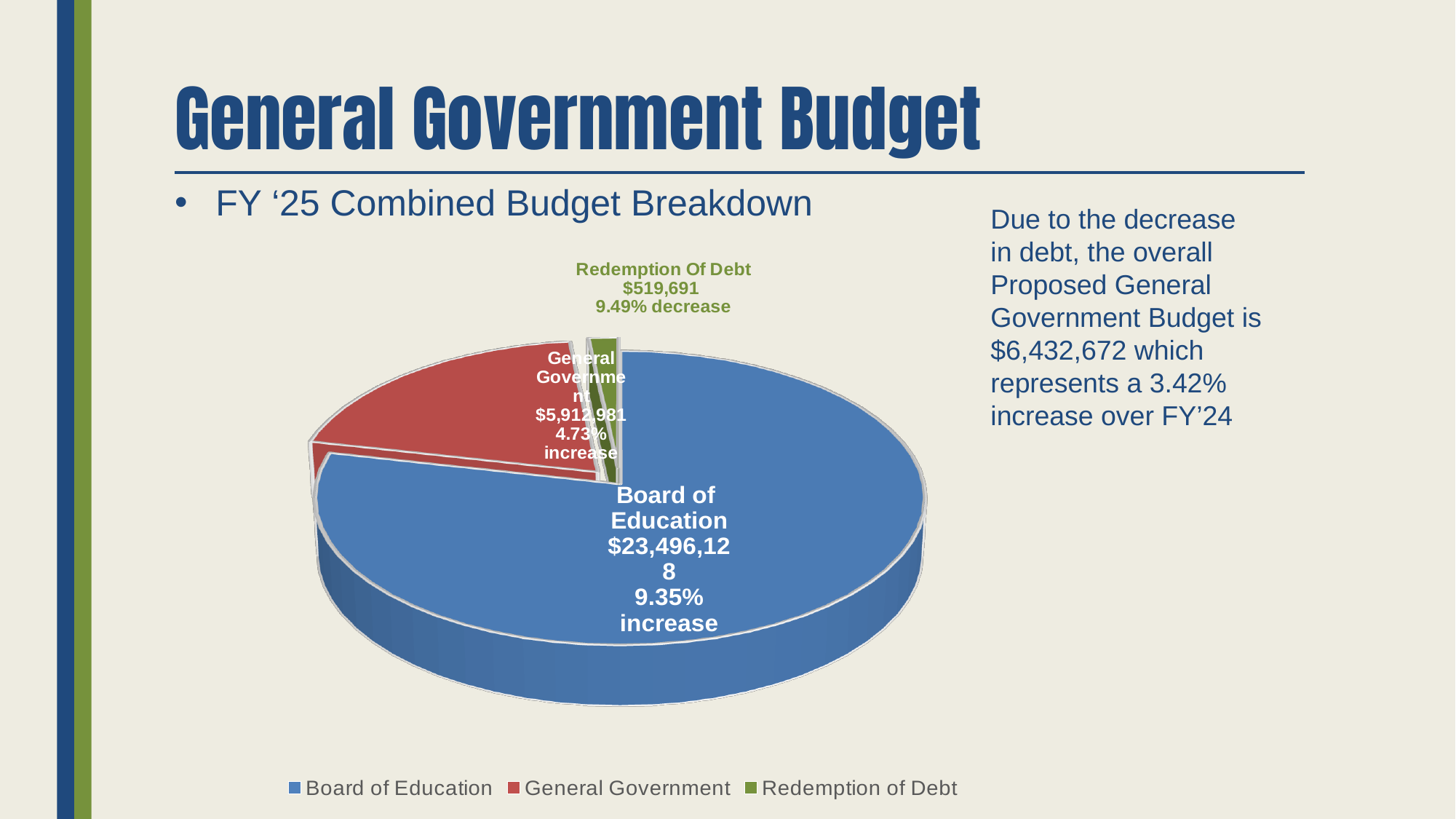

# General Government Budget
FY ‘25 Combined Budget Breakdown
Due to the decrease
in debt, the overall
Proposed General
Government Budget is
$6,432,672 which
represents a 3.42%
increase over FY’24

[unsupported chart]